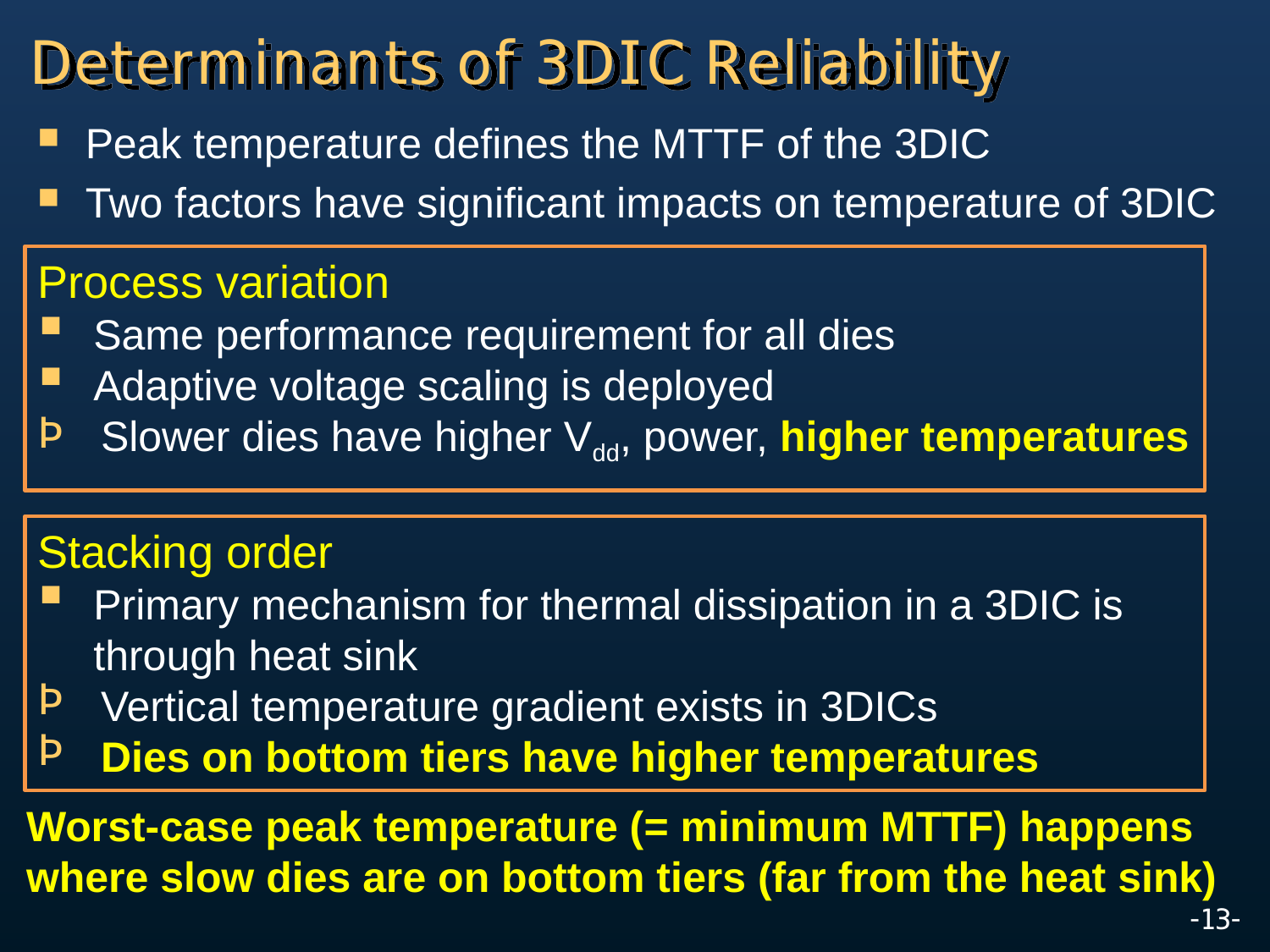

# Determinants of 3DIC Reliability
Peak temperature defines the MTTF of the 3DIC
Two factors have significant impacts on temperature of 3DIC

Process variation
Same performance requirement for all dies
Adaptive voltage scaling is deployed
Slower dies have higher Vdd, power, higher temperatures
Stacking order
Primary mechanism for thermal dissipation in a 3DIC is through heat sink
Vertical temperature gradient exists in 3DICs
Dies on bottom tiers have higher temperatures
Worst-case peak temperature (= minimum MTTF) happens where slow dies are on bottom tiers (far from the heat sink)